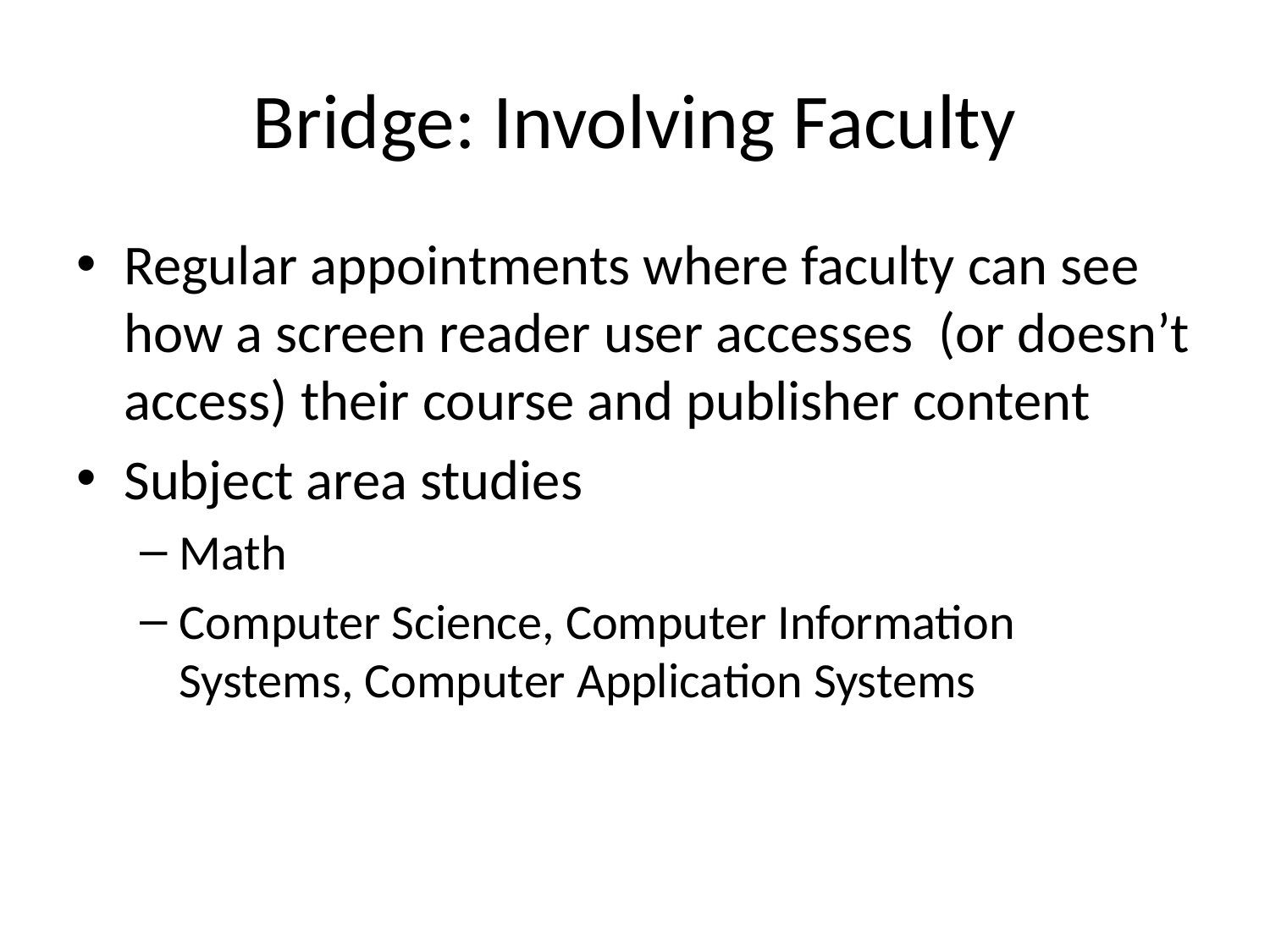

# Bridge: Involving Faculty
Regular appointments where faculty can see how a screen reader user accesses  (or doesn’t access) their course and publisher content
Subject area studies
Math
Computer Science, Computer Information Systems, Computer Application Systems